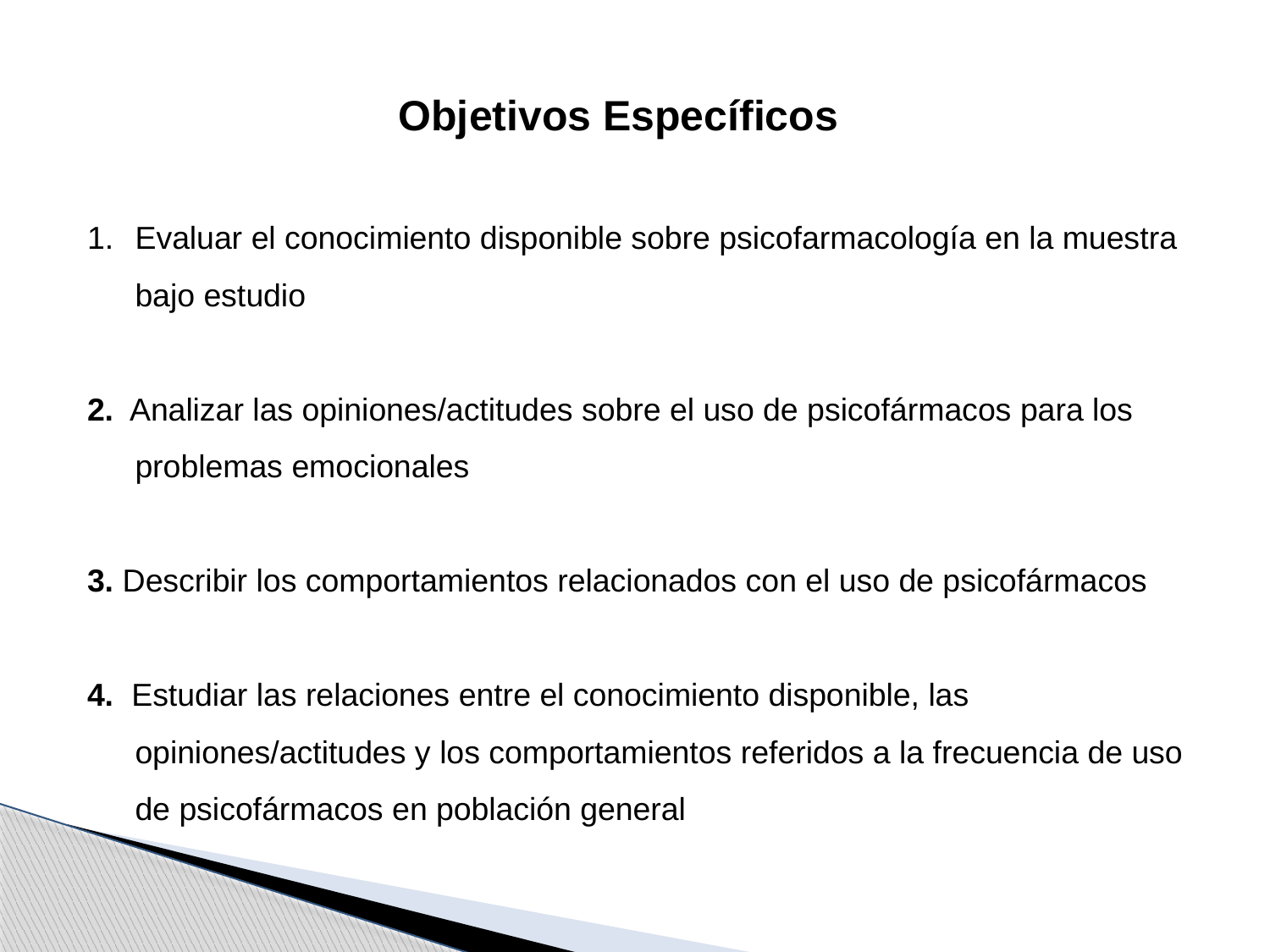

Objetivos Específicos

Evaluar el conocimiento disponible sobre psicofarmacología en la muestra      bajo estudio

2.  Analizar las opiniones/actitudes sobre el uso de psicofármacos para los problemas emocionales

3. Describir los comportamientos relacionados con el uso de psicofármacos

4.  Estudiar las relaciones entre el conocimiento disponible, las opiniones/actitudes y los comportamientos referidos a la frecuencia de uso de psicofármacos en población general